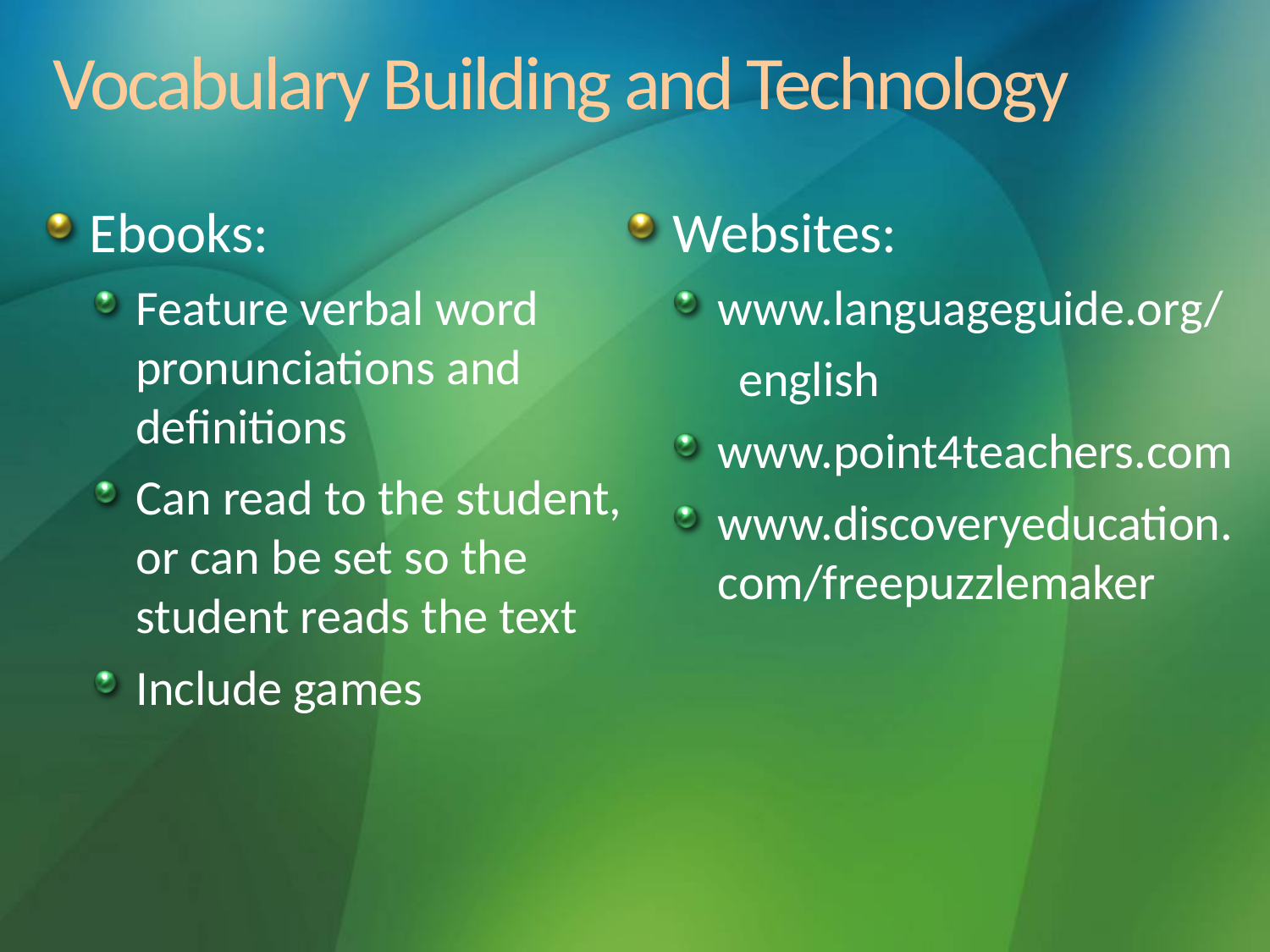

# Vocabulary Building and Technology
Ebooks:
Feature verbal word pronunciations and definitions
Can read to the student, or can be set so the student reads the text
Include games

Websites:
www.languageguide.org/
  english
www.point4teachers.com
www.discoveryeducation.com/freepuzzlemaker